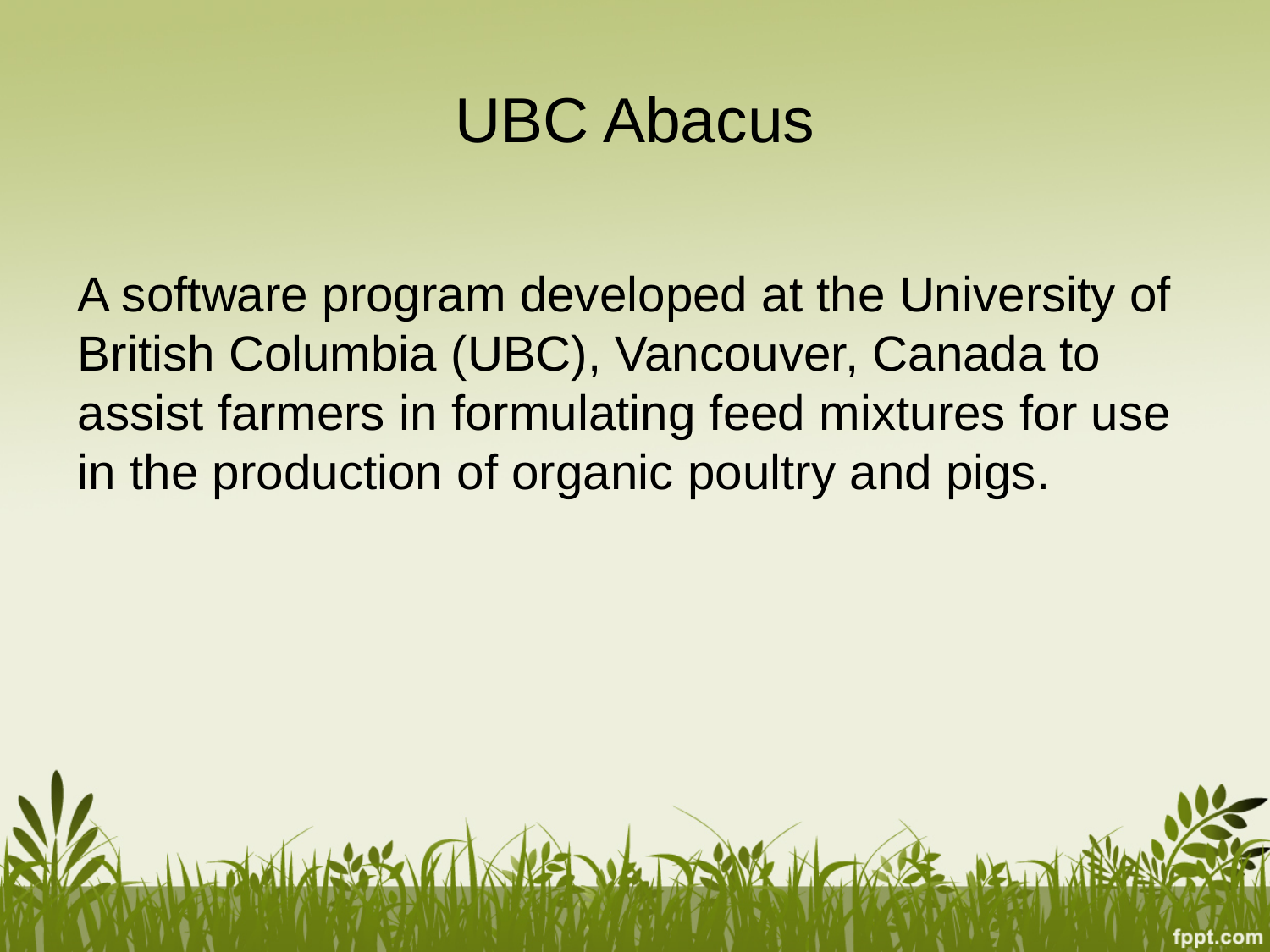

# UBC Abacus
A software program developed at the University of British Columbia (UBC), Vancouver, Canada to assist farmers in formulating feed mixtures for use in the production of organic poultry and pigs.